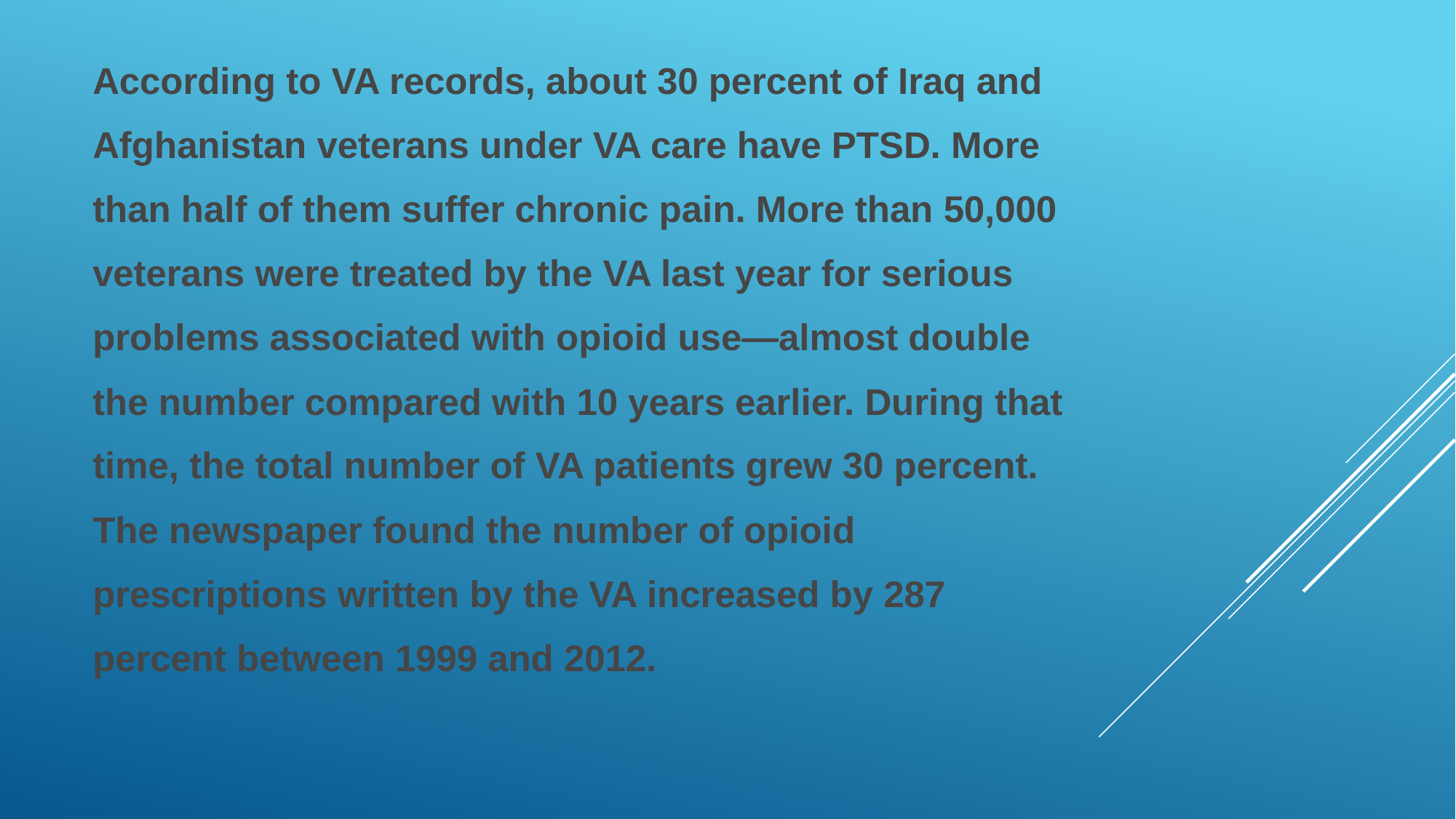

According to VA records, about 30 percent of Iraq and Afghanistan veterans under VA care have PTSD. More than half of them suffer chronic pain. More than 50,000 veterans were treated by the VA last year for serious problems associated with opioid use—almost double the number compared with 10 years earlier. During that time, the total number of VA patients grew 30 percent. The newspaper found the number of opioid prescriptions written by the VA increased by 287 percent between 1999 and 2012.